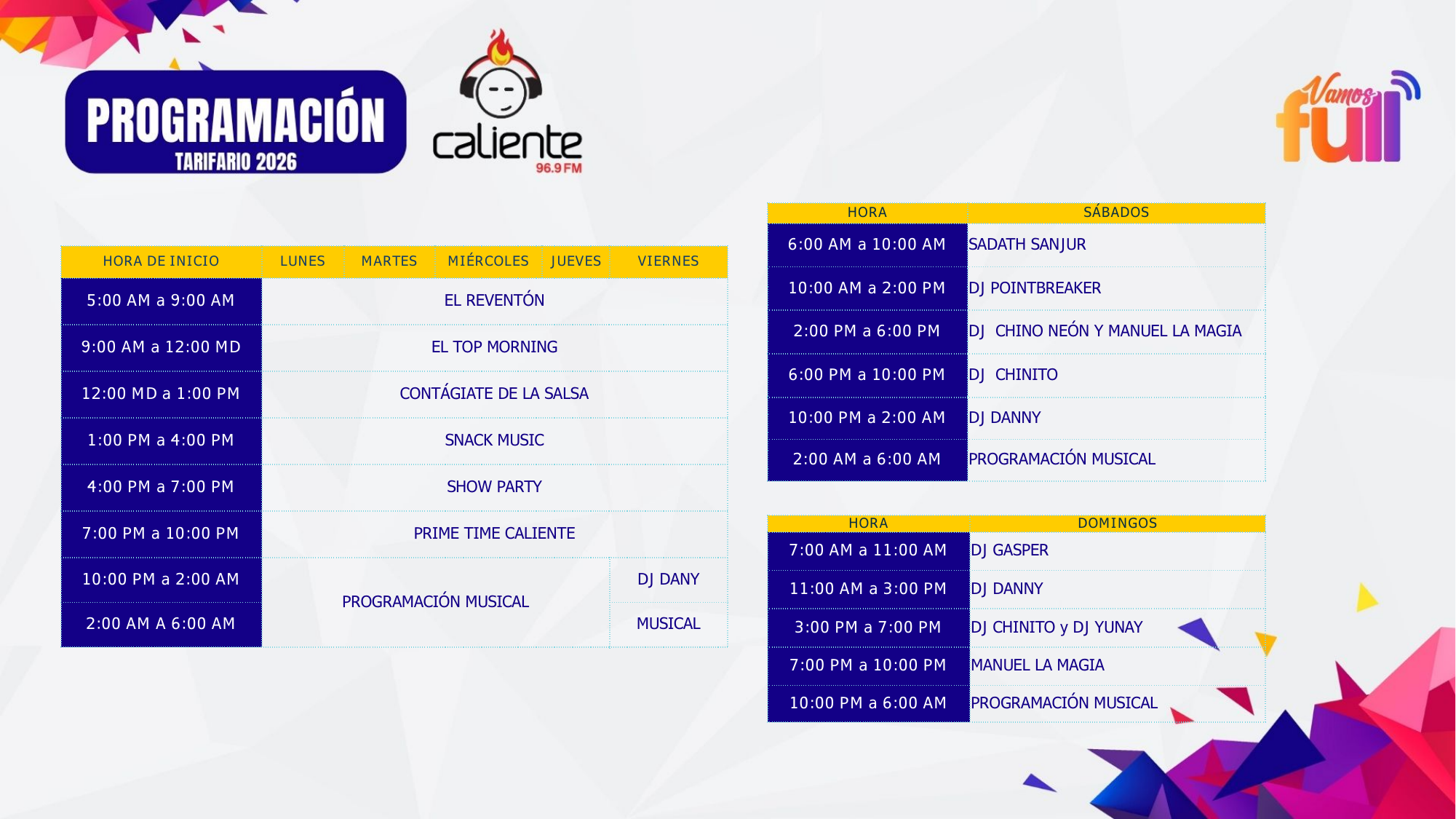

| HORA | SÁBADOS |
| --- | --- |
| 6:00 AM a 10:00 AM | SADATH SANJUR |
| 10:00 AM a 2:00 PM | DJ POINTBREAKER |
| 2:00 PM a 6:00 PM | DJ CHINO NEÓN Y MANUEL LA MAGIA |
| 6:00 PM a 10:00 PM | DJ CHINITO |
| 10:00 PM a 2:00 AM | DJ DANNY |
| 2:00 AM a 6:00 AM | PROGRAMACIÓN MUSICAL |
| HORA DE INICIO | LUNES | MARTES | MIÉRCOLES | JUEVES | VIERNES |
| --- | --- | --- | --- | --- | --- |
| 5:00 AM a 9:00 AM | EL REVENTÓN |  |  |  |  |
| 9:00 AM a 12:00 MD | EL TOP MORNING |  |  |  |  |
| 12:00 MD a 1:00 PM | CONTÁGIATE DE LA SALSA |  |  |  |  |
| 1:00 PM a 4:00 PM | SNACK MUSIC |  |  |  |  |
| 4:00 PM a 7:00 PM | SHOW PARTY |  |  |  |  |
| 7:00 PM a 10:00 PM | PRIME TIME CALIENTE |  |  |  |  |
| 10:00 PM a 2:00 AM | PROGRAMACIÓN MUSICAL |  |  |  | DJ DANY |
| 2:00 AM A 6:00 AM |  |  |  |  | MUSICAL |
| HORA | DOMINGOS |
| --- | --- |
| 7:00 AM a 11:00 AM | DJ GASPER |
| 11:00 AM a 3:00 PM | DJ DANNY |
| 3:00 PM a 7:00 PM | DJ CHINITO y DJ YUNAY |
| 7:00 PM a 10:00 PM | MANUEL LA MAGIA |
| 10:00 PM a 6:00 AM | PROGRAMACIÓN MUSICAL |